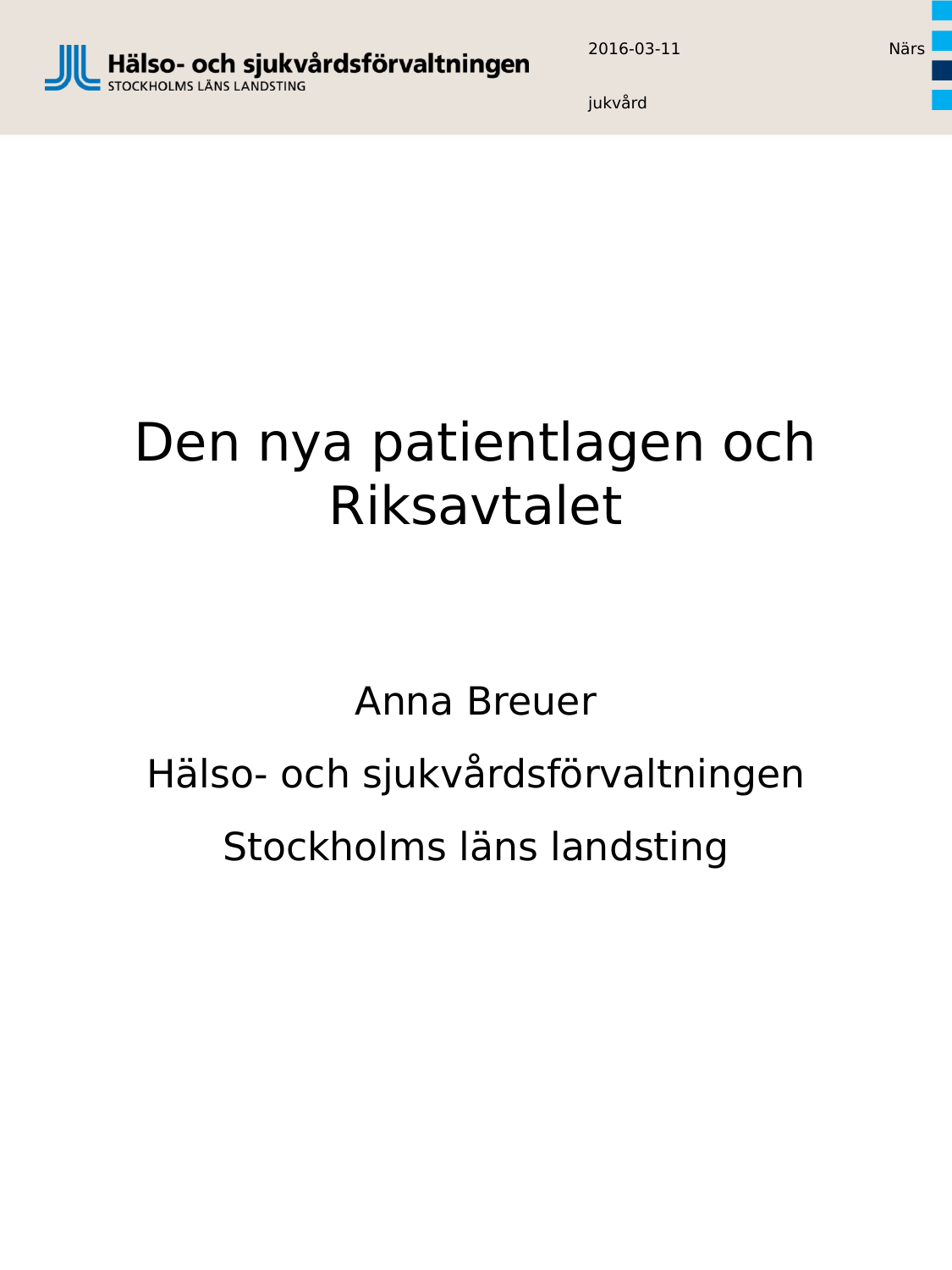

2016-03-11                                         Närsjukvård
# Den nya patientlagen och Riksavtalet
Anna Breuer
Hälso- och sjukvårdsförvaltningen
Stockholms läns landsting